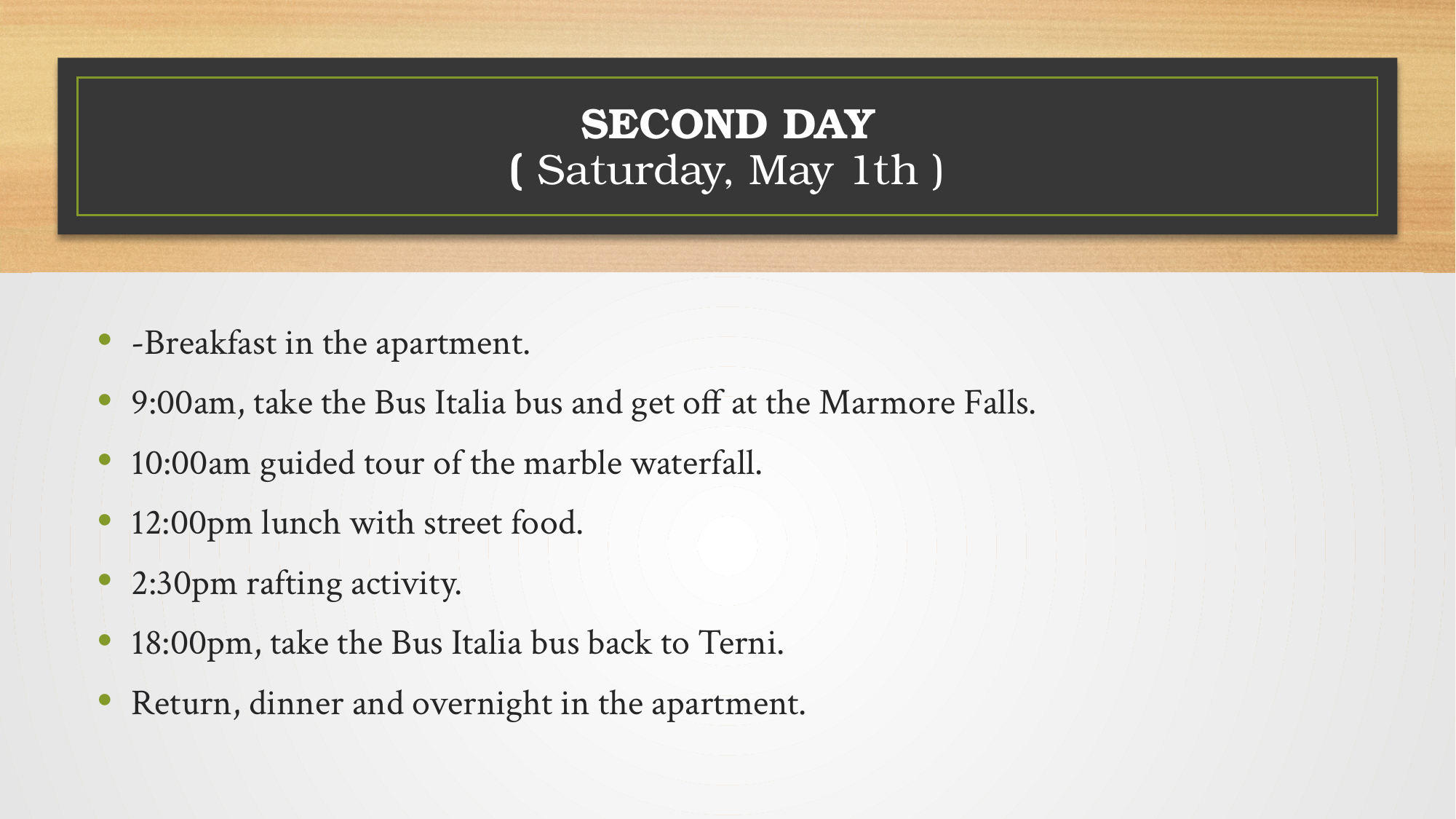

# SECOND DAY ( Saturday, May 1th )

-Breakfast in the apartment.
9:00am, take the Bus Italia bus and get off at the Marmore Falls.
10:00am guided tour of the marble waterfall.
12:00pm lunch with street food.
2:30pm rafting activity.
18:00pm, take the Bus Italia bus back to Terni.
Return, dinner and overnight in the apartment.